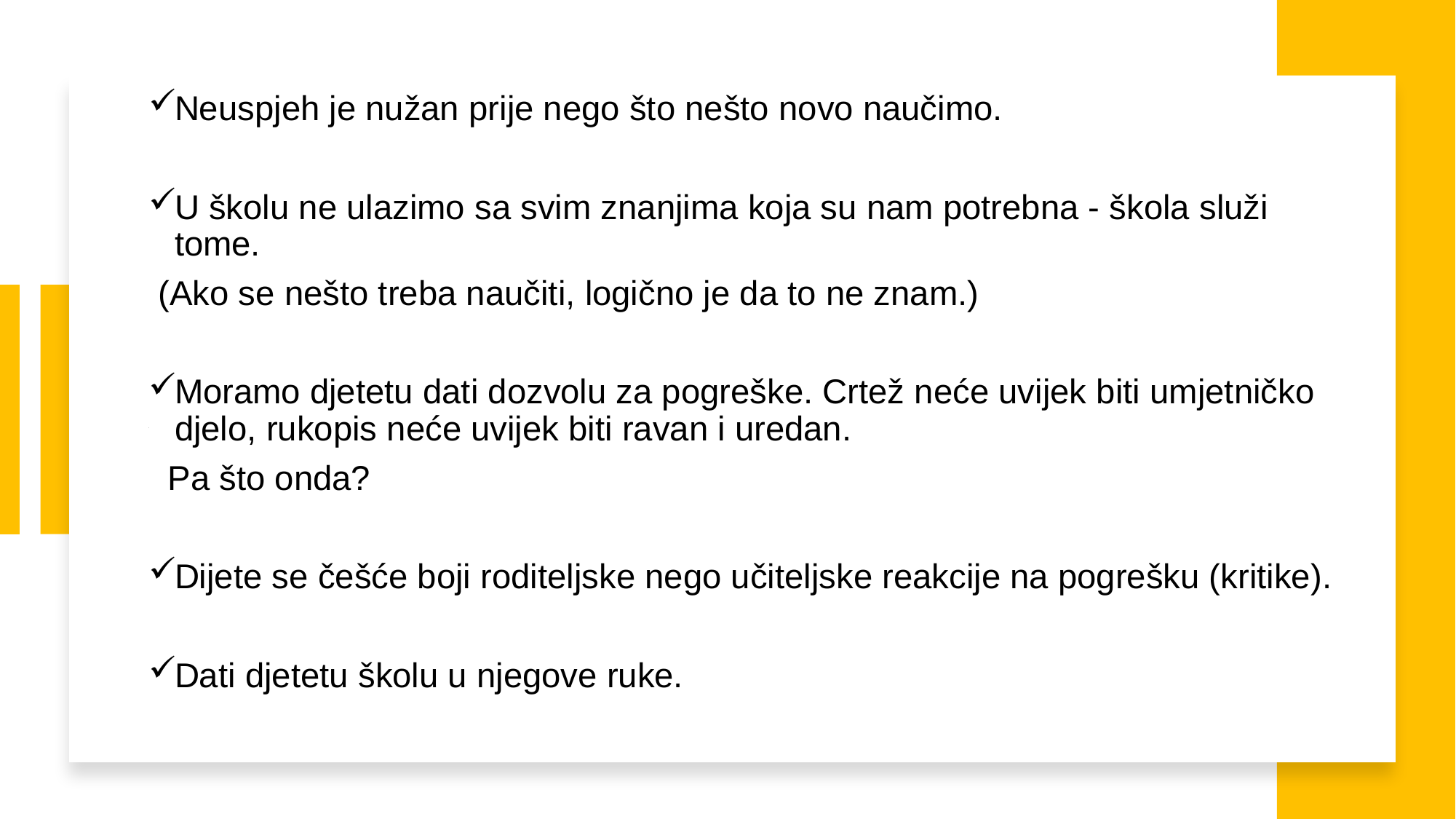

Neuspjeh je nužan prije nego što nešto novo naučimo.

U školu ne ulazimo sa svim znanjima koja su nam potrebna - škola služi tome.
 (Ako se nešto treba naučiti, logično je da to ne znam.)

Moramo djetetu dati dozvolu za pogreške. Crtež neće uvijek biti umjetničko djelo, rukopis neće uvijek biti ravan i uredan.
  Pa što onda?

Dijete se češće boji roditeljske nego učiteljske reakcije na pogrešku (kritike).

Dati djetetu školu u njegove ruke.

# .